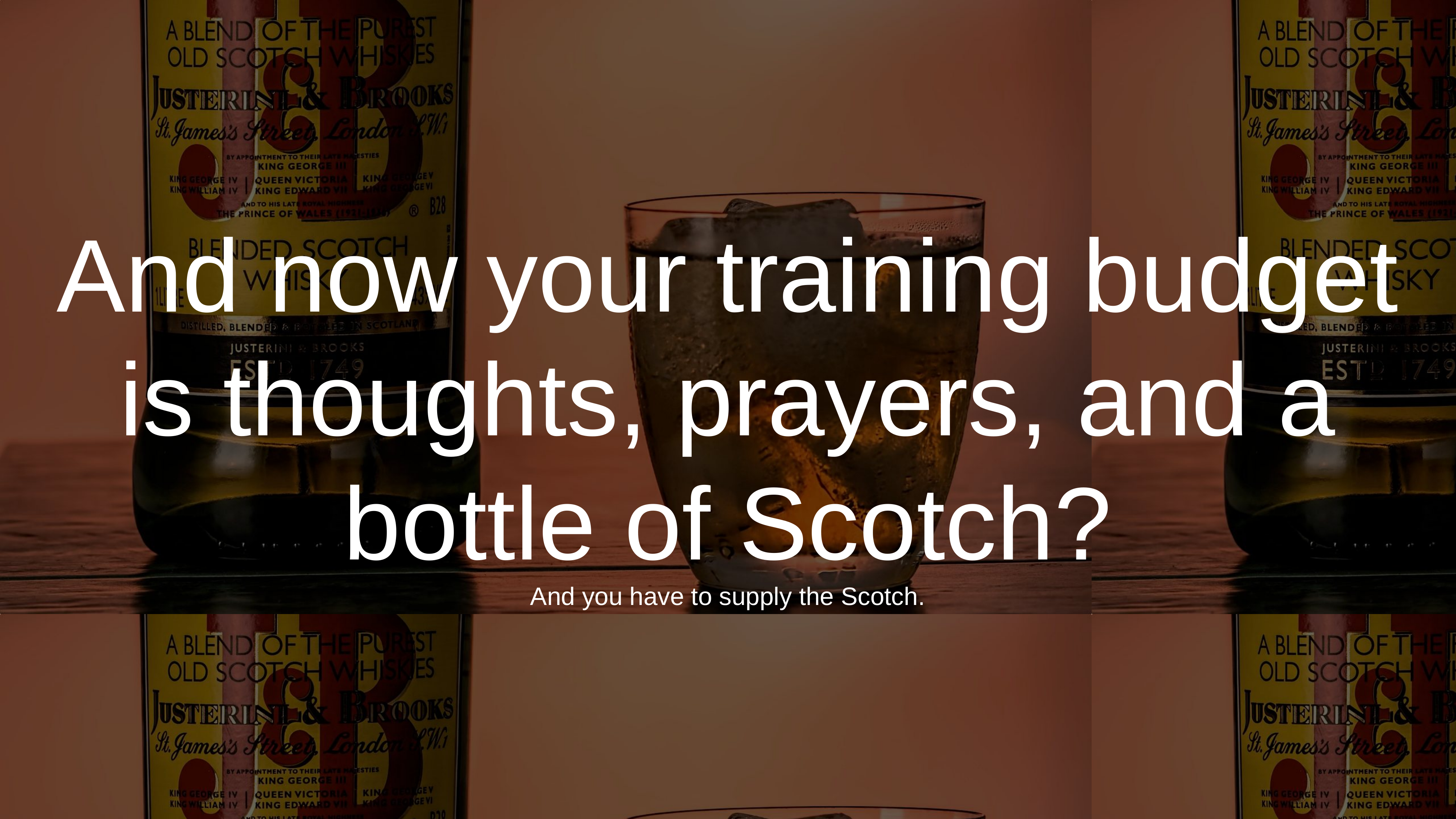

# And now your training budget is thoughts, prayers, and a bottle of Scotch?
And you have to supply the Scotch.